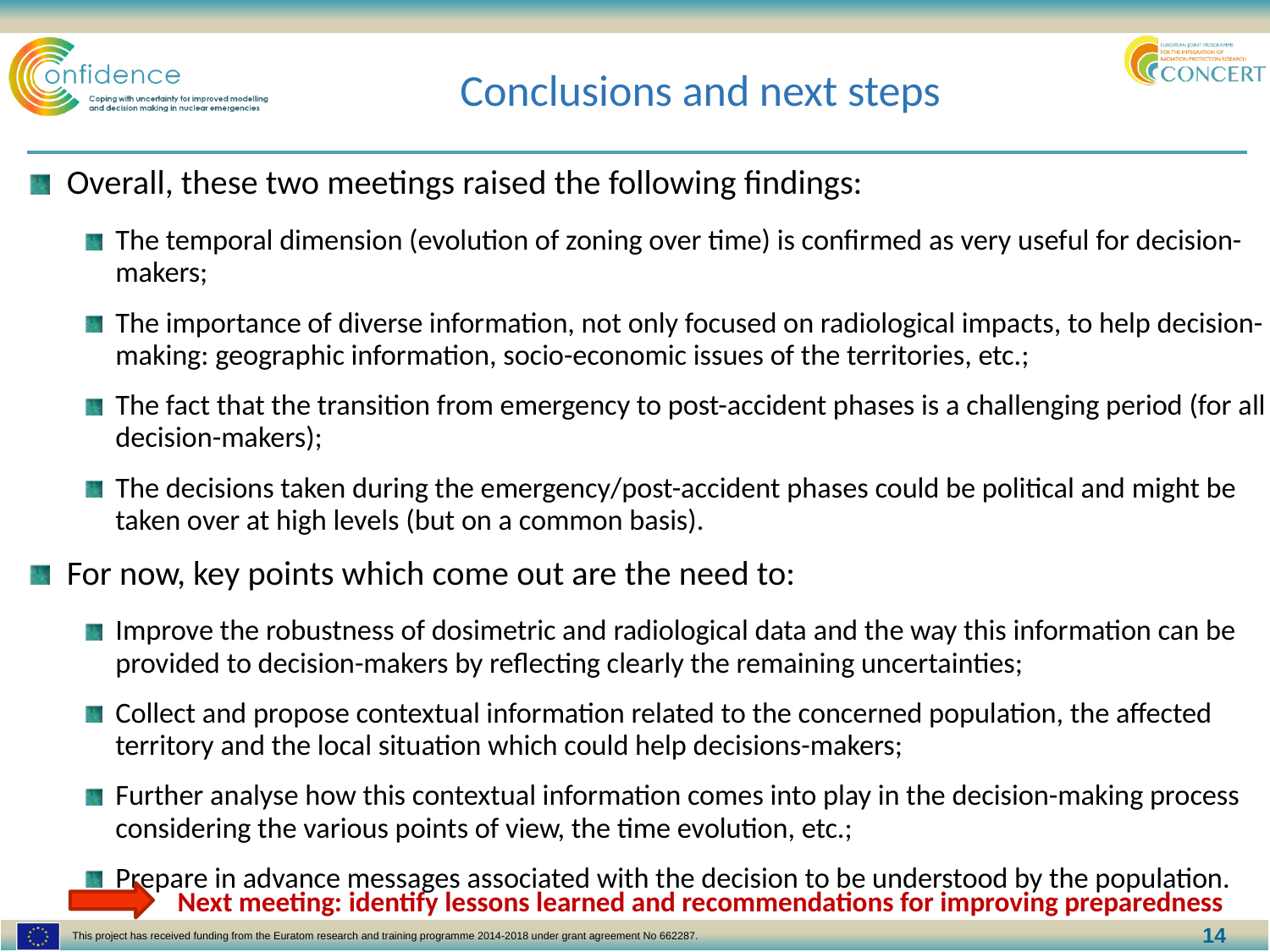

# Conclusions and next steps
Overall, these two meetings raised the following findings:
The temporal dimension (evolution of zoning over time) is confirmed as very useful for decision-makers;
The importance of diverse information, not only focused on radiological impacts, to help decision-making: geographic information, socio-economic issues of the territories, etc.;
The fact that the transition from emergency to post-accident phases is a challenging period (for all decision-makers);
The decisions taken during the emergency/post-accident phases could be political and might be taken over at high levels (but on a common basis).
For now, key points which come out are the need to:
Improve the robustness of dosimetric and radiological data and the way this information can be provided to decision-makers by reflecting clearly the remaining uncertainties;
Collect and propose contextual information related to the concerned population, the affected territory and the local situation which could help decisions-makers;
Further analyse how this contextual information comes into play in the decision-making process considering the various points of view, the time evolution, etc.;
Prepare in advance messages associated with the decision to be understood by the population.

Next meeting: identify lessons learned and recommendations for improving preparedness

14